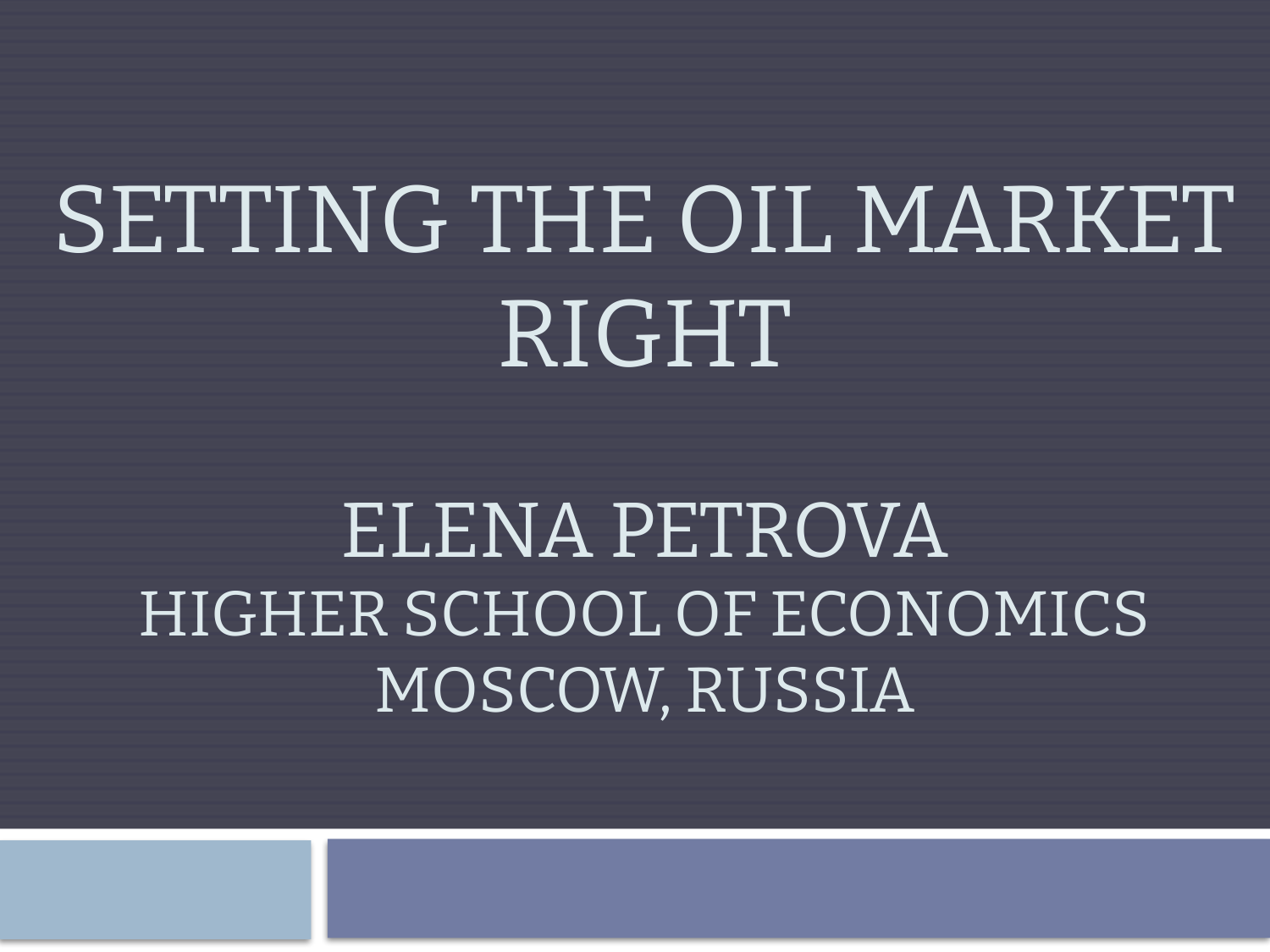

# Setting the oil market right elena petrova higher school of economics moscow, Russia